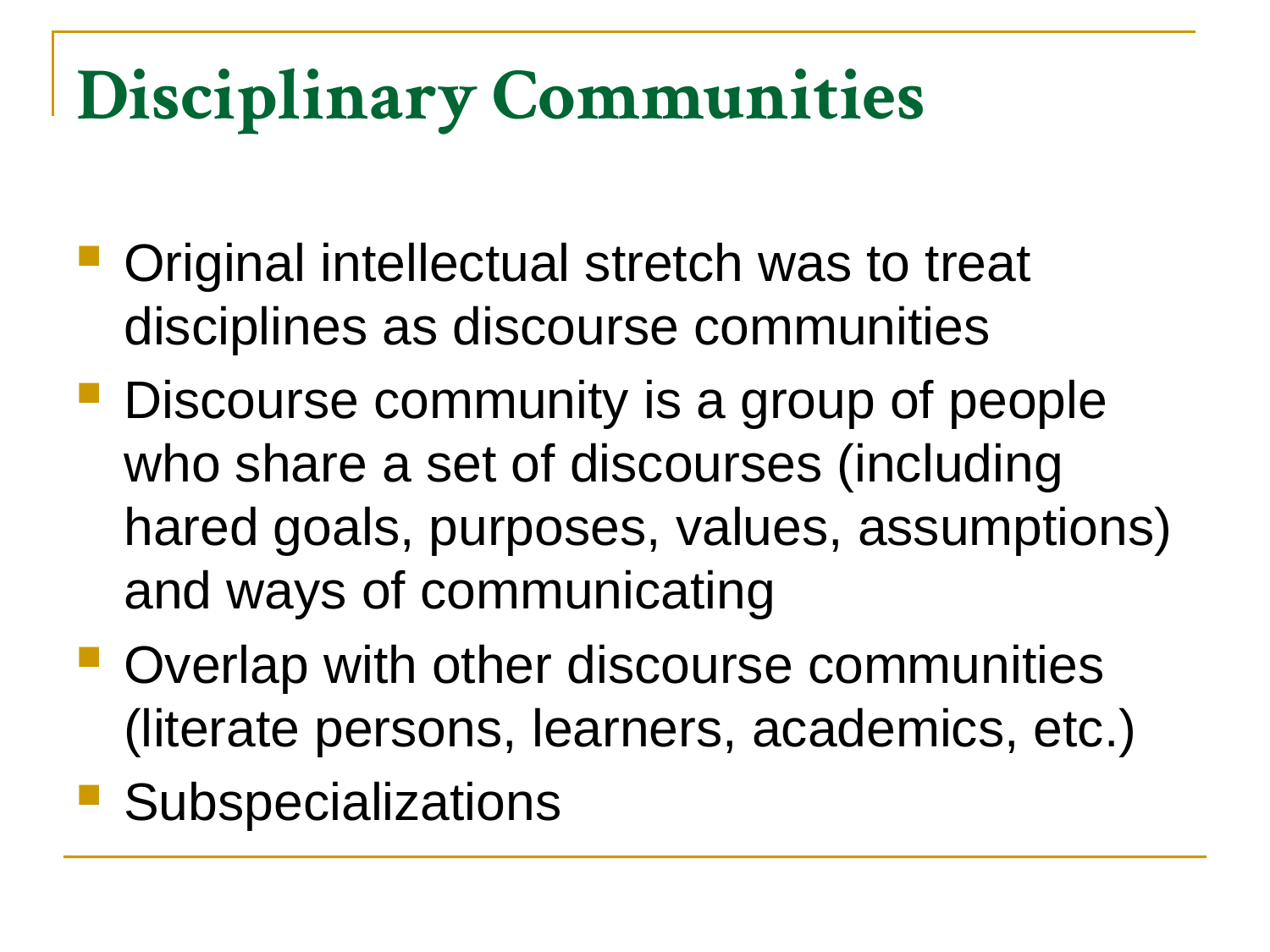

# Disciplinary Communities
Original intellectual stretch was to treat disciplines as discourse communities
Discourse community is a group of people who share a set of discourses (including hared goals, purposes, values, assumptions) and ways of communicating
Overlap with other discourse communities (literate persons, learners, academics, etc.)
Subspecializations